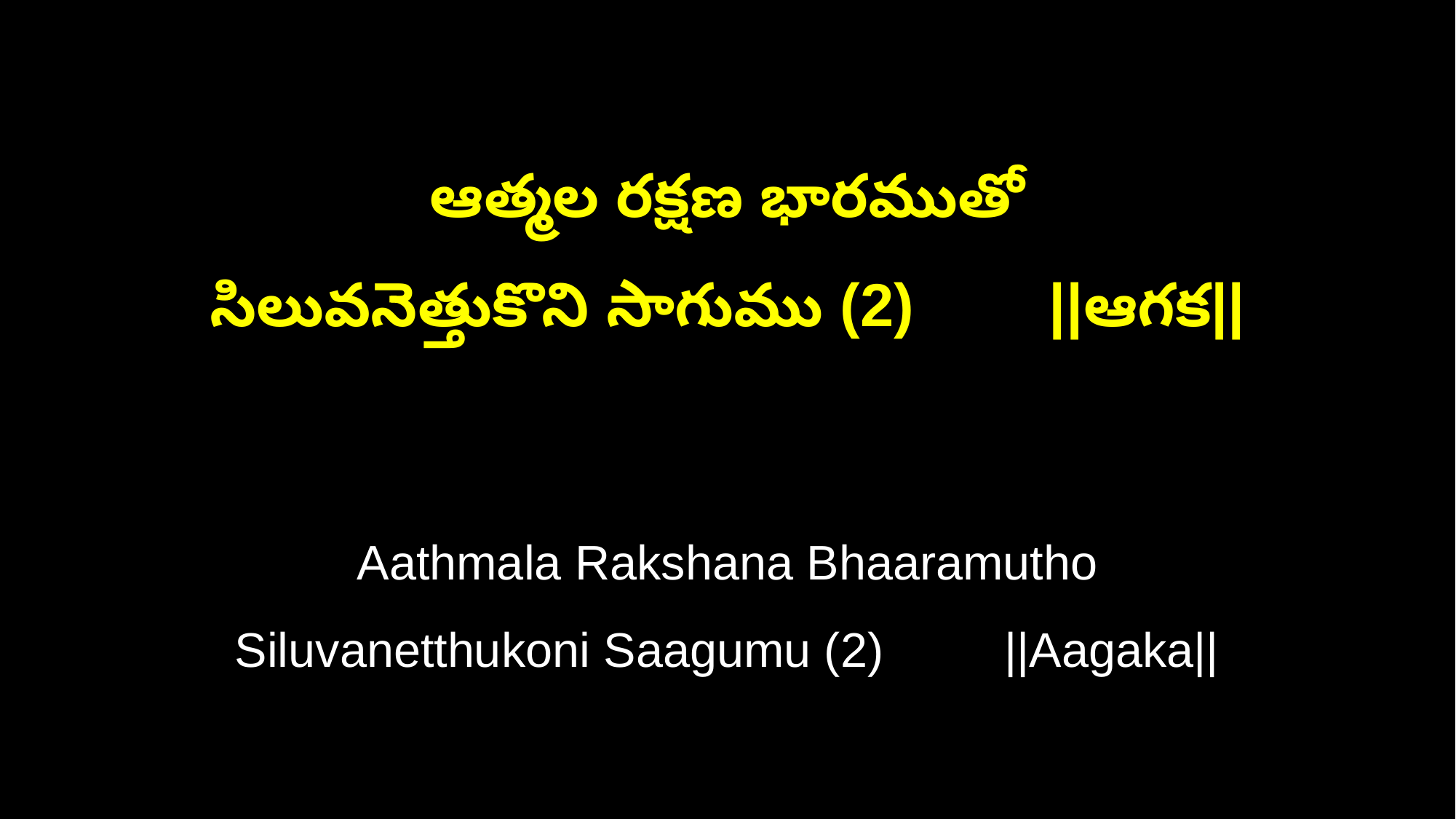

ఆత్మల రక్షణ భారముతో
సిలువనెత్తుకొని సాగుము (2)        ||ఆగక||
Aathmala Rakshana Bhaaramutho
Siluvanetthukoni Saagumu (2)         ||Aagaka||